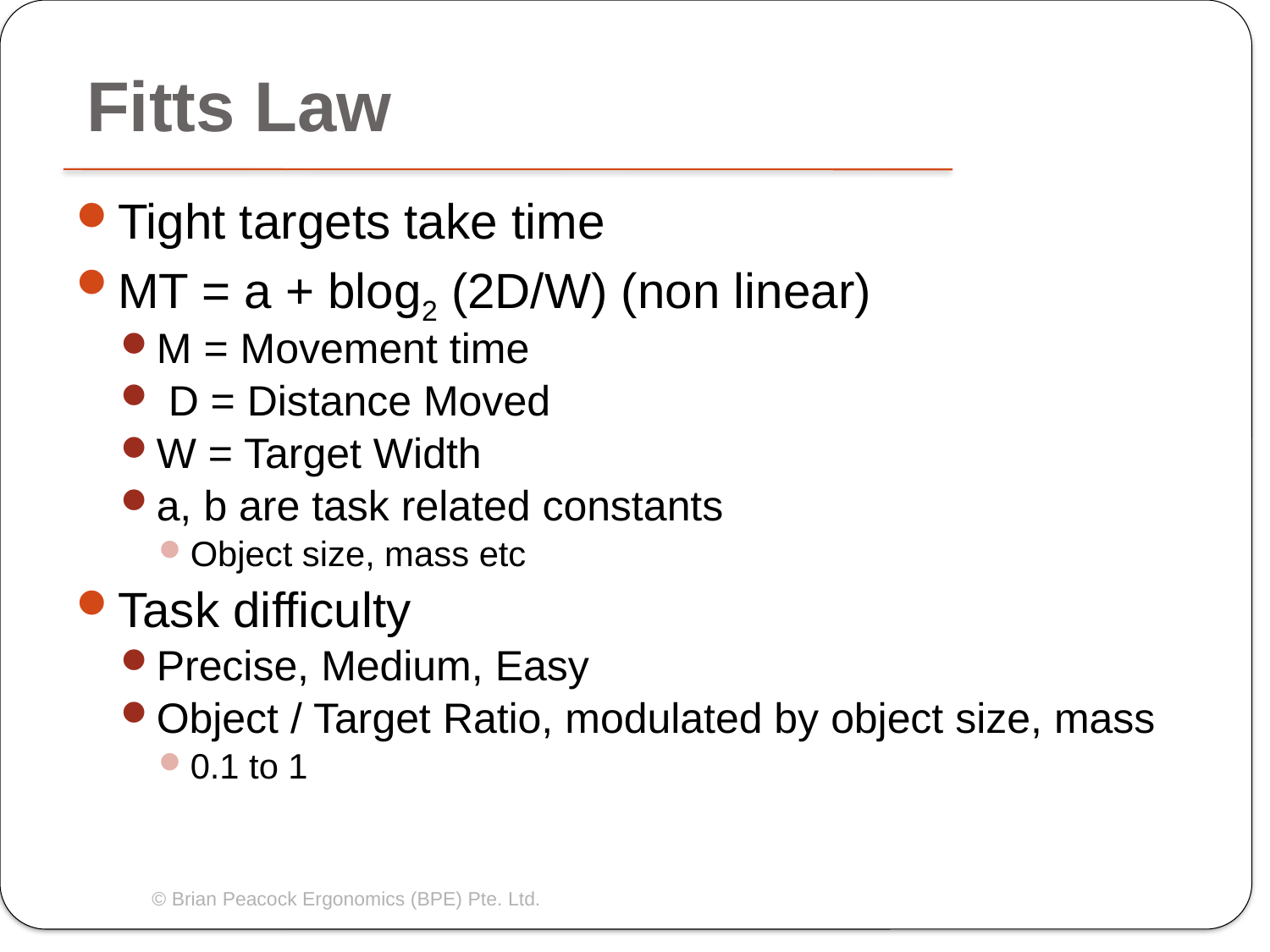

# Fitts Law
Tight targets take time
MT = a + blog2 (2D/W) (non linear)
M = Movement time
 D = Distance Moved
W = Target Width
a, b are task related constants
Object size, mass etc
Task difficulty
Precise, Medium, Easy
Object / Target Ratio, modulated by object size, mass
0.1 to 1

© Brian Peacock Ergonomics (BPE) Pte. Ltd.